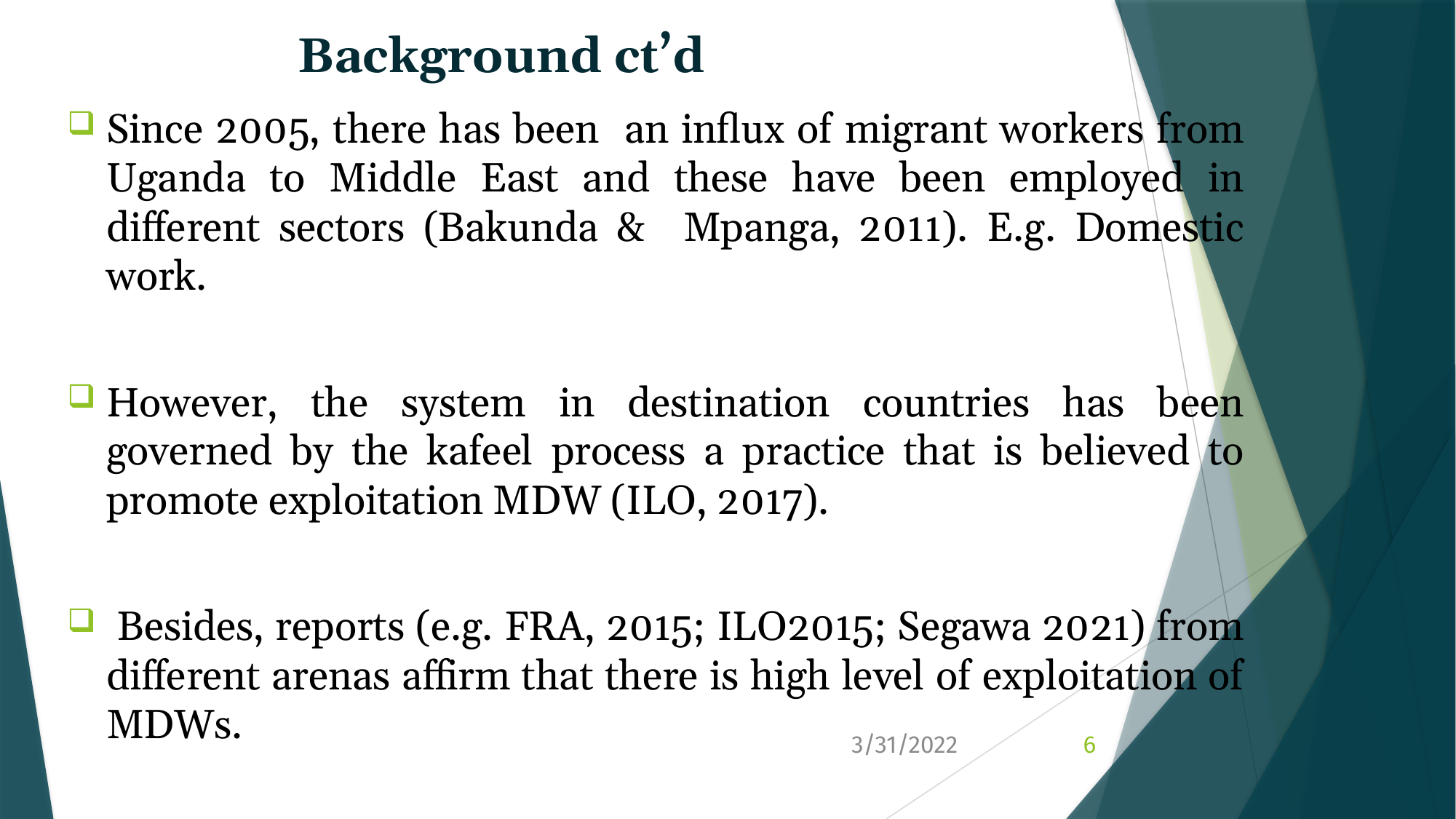

# Background ct’d
Since 2005, there has been  an influx of migrant workers from Uganda to Middle East and these have been employed in different sectors (Bakunda &  Mpanga, 2011). E.g. Domestic work.

However, the system in destination countries has been governed by the kafeel process a practice that is believed to promote exploitation MDW (ILO, 2017).

 Besides, reports (e.g. FRA, 2015; ILO2015; Segawa 2021) from different arenas affirm that there is high level of exploitation of MDWs.

3/31/2022
6